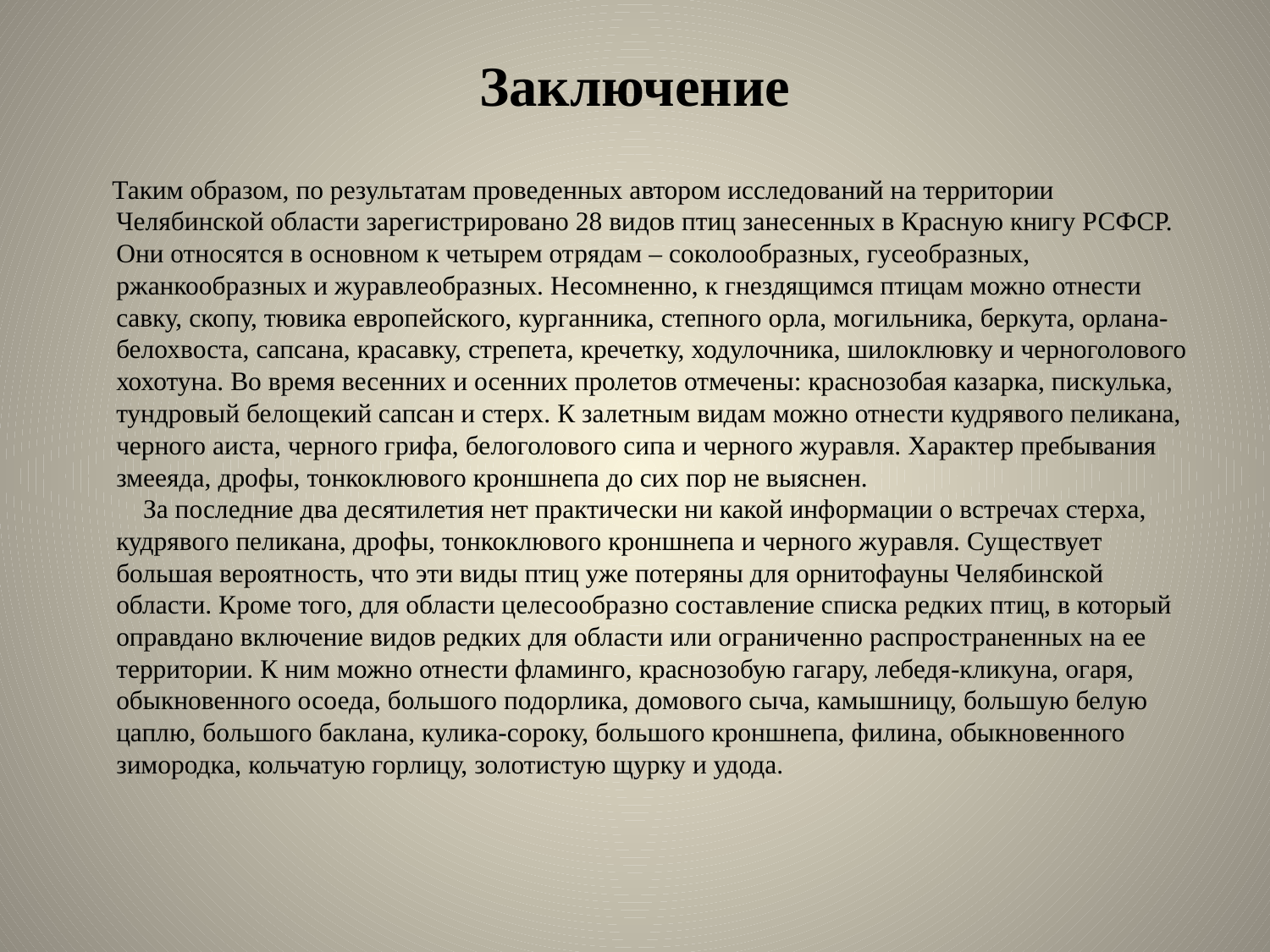

# Заключение
             Таким образом, по результатам проведенных автором исследований на территории Челябинской области зарегистрировано 28 видов птиц занесенных в Красную книгу РСФСР. Они относятся в основном к четырем отрядам – соколообразных, гусеобразных, ржанкообразных и журавлеобразных. Несомненно, к гнездящимся птицам можно отнести савку, скопу, тювика европейского, курганника, степного орла, могильника, беркута, орлана-белохвоста, сапсана, красавку, стрепета, кречетку, ходулочника, шилоклювку и черноголового хохотуна. Во время весенних и осенних пролетов отмечены: краснозобая казарка, пискулька, тундровый белощекий сапсан и стерх. К залетным видам можно отнести кудрявого пеликана, черного аиста, черного грифа, белоголового сипа и черного журавля. Характер пребывания змееяда, дрофы, тонкоклювого кроншнепа до сих пор не выяснен.
    За последние два десятилетия нет практически ни какой информации о встречах стерха, кудрявого пеликана, дрофы, тонкоклювого кроншнепа и черного журавля. Существует большая вероятность, что эти виды птиц уже потеряны для орнитофауны Челябинской области. Кроме того, для области целесообразно составление списка редких птиц, в который оправдано включение видов редких для области или ограниченно распространенных на ее территории. К ним можно отнести фламинго, краснозобую гагару, лебедя-кликуна, огаря, обыкновенного осоеда, большого подорлика, домового сыча, камышницу, большую белую цаплю, большого баклана, кулика-сороку, большого кроншнепа, филина, обыкновенного зимородка, кольчатую горлицу, золотистую щурку и удода.